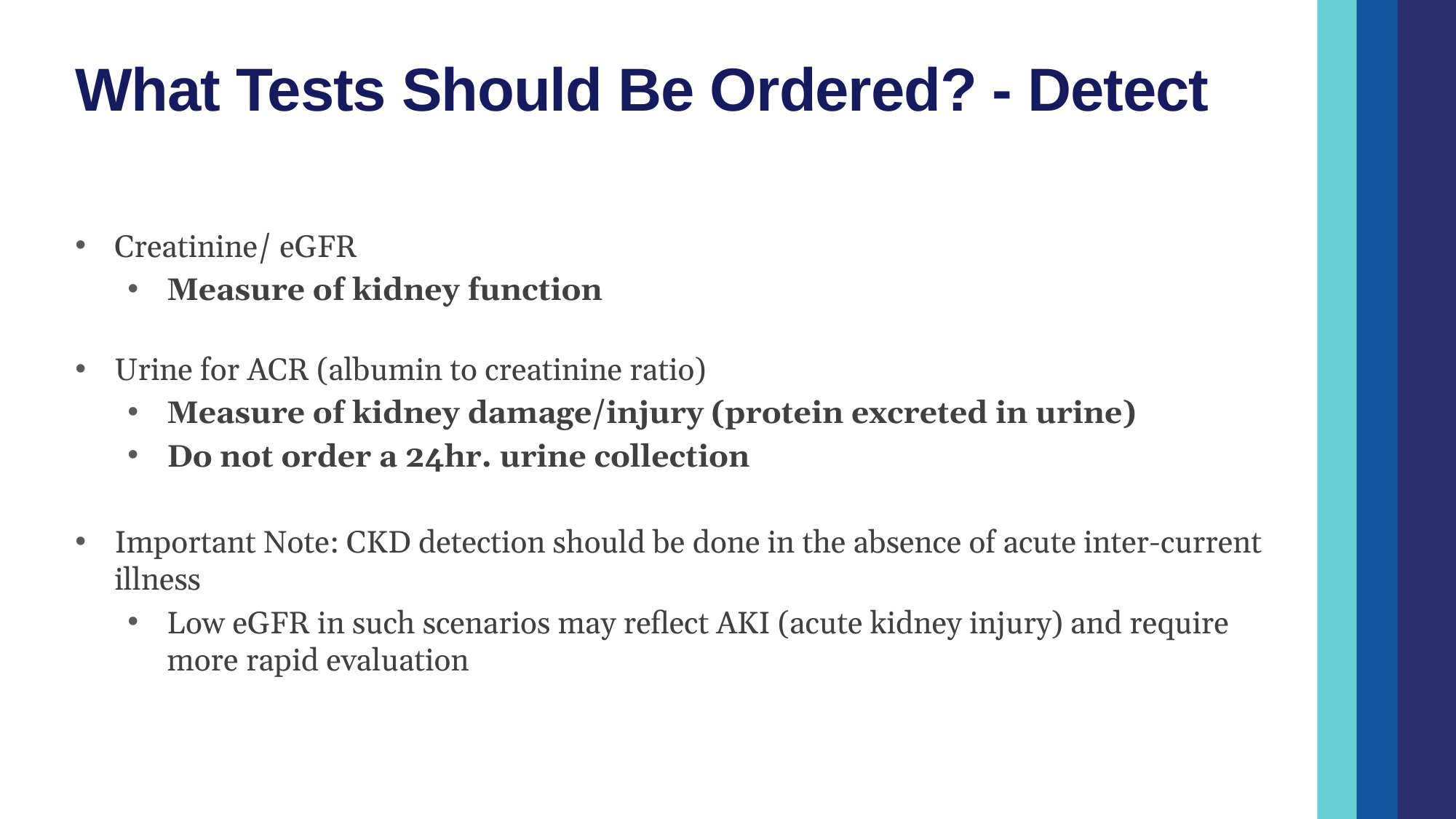

# What Tests Should Be Ordered? - Detect

Creatinine/ eGFR
Measure of kidney function
Urine for ACR (albumin to creatinine ratio)
Measure of kidney damage/injury (protein excreted in urine)
Do not order a 24hr. urine collection

Important Note: CKD detection should be done in the absence of acute inter-current illness
Low eGFR in such scenarios may reflect AKI (acute kidney injury) and require more rapid evaluation